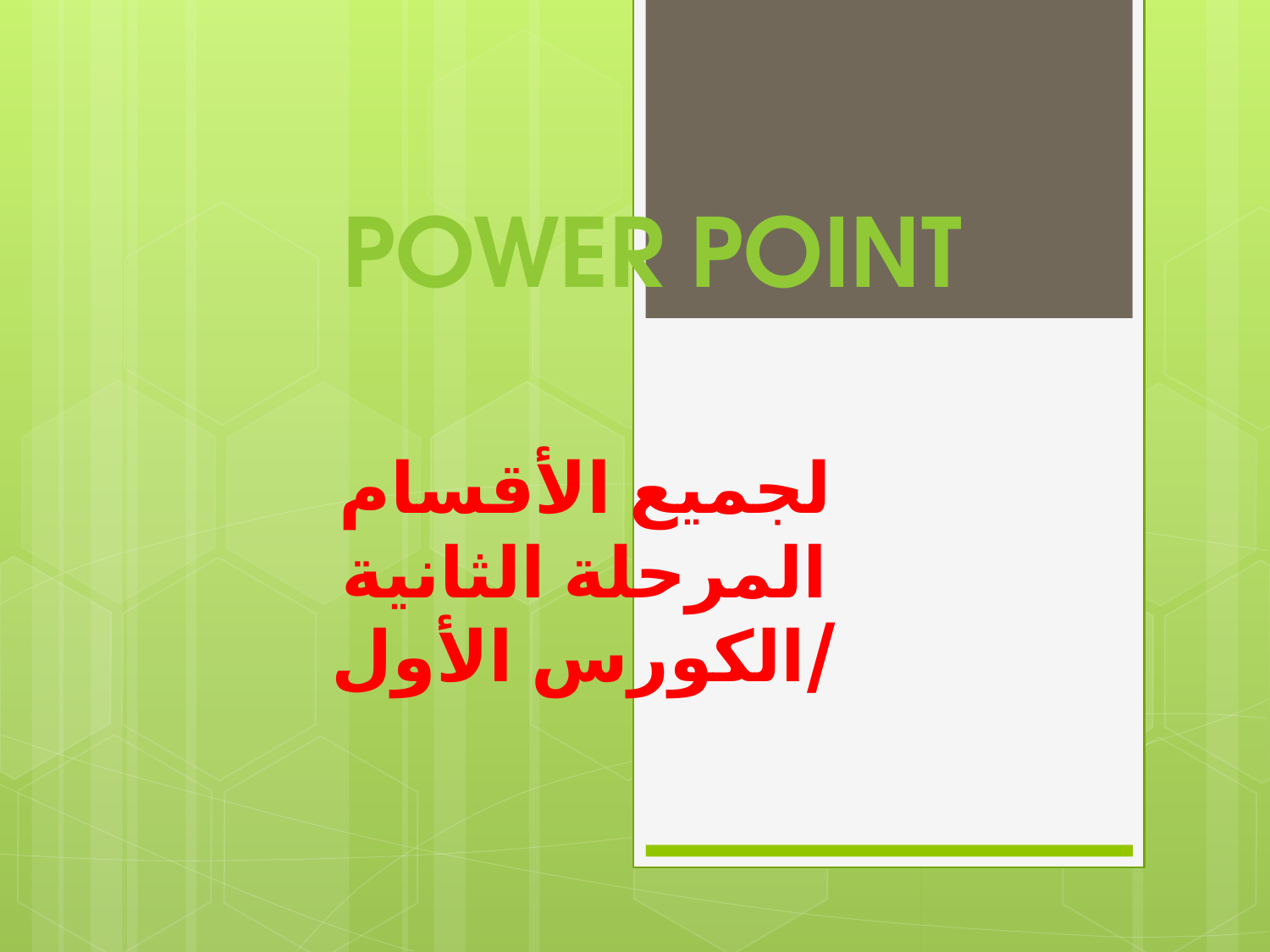

Power point
لجميع الأقسام
المرحلة الثانية /الكورس الأول